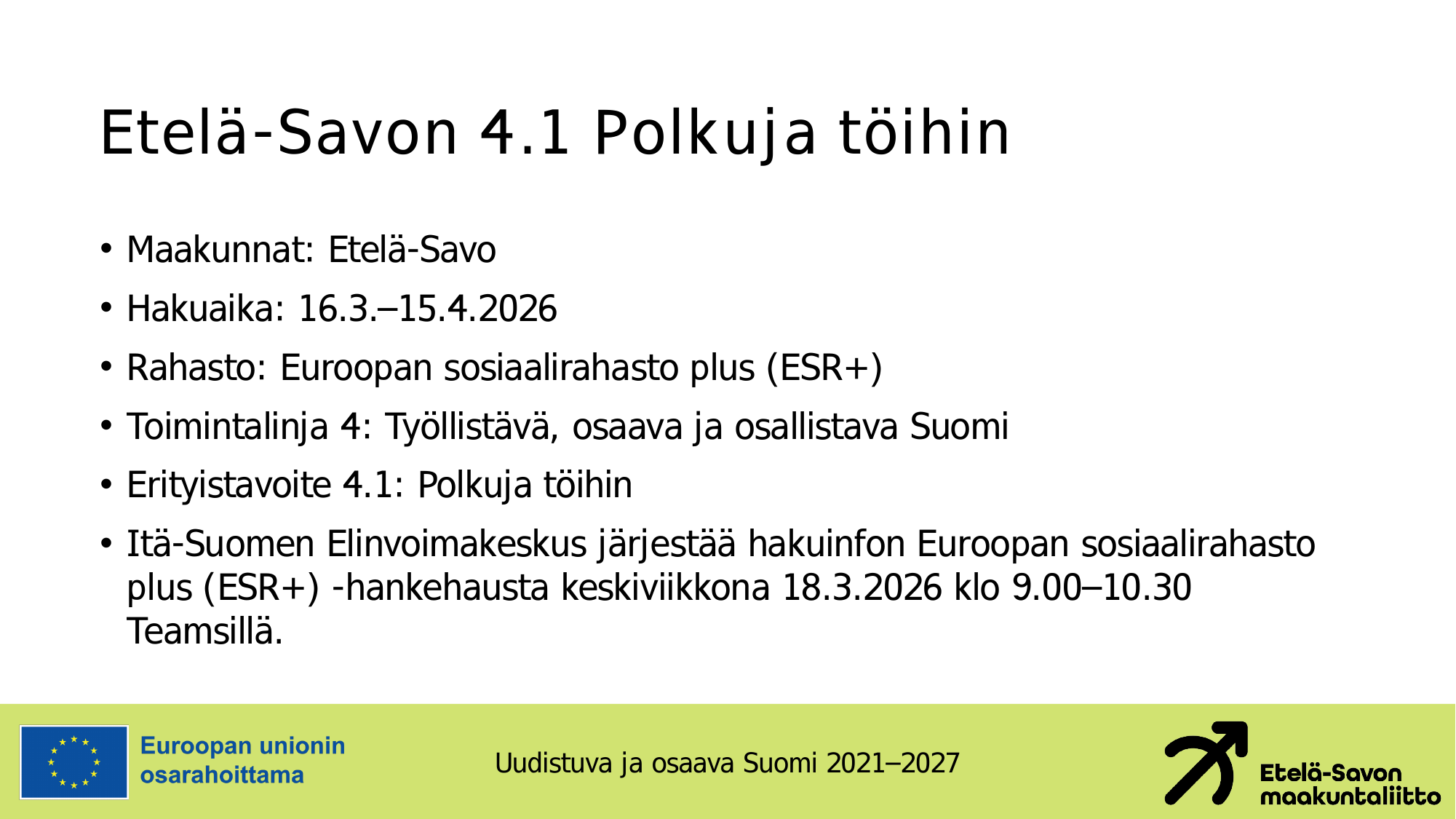

# Etelä-Savon 4.1 Polkuja töihin
Maakunnat: Etelä-Savo
Hakuaika: 16.3.–15.4.2026
Rahasto: Euroopan sosiaalirahasto plus (ESR+)
Toimintalinja 4: Työllistävä, osaava ja osallistava Suomi
Erityistavoite 4.1: Polkuja töihin
Itä-Suomen Elinvoimakeskus järjestää hakuinfon Euroopan sosiaalirahasto plus (ESR+) -hankehausta keskiviikkona 18.3.2026 klo 9.00–10.30 Teamsillä.